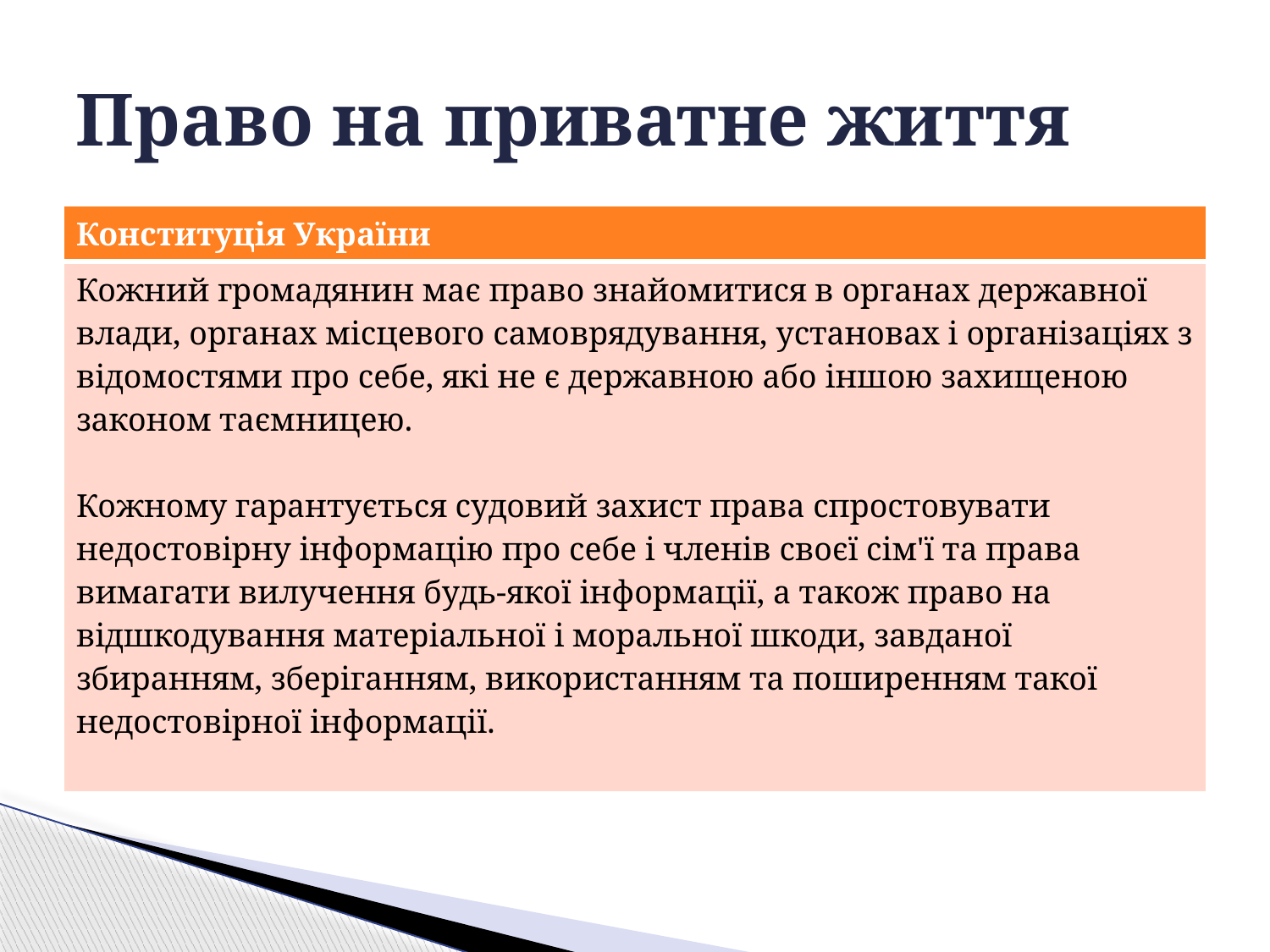

# Право на приватне життя
| Конституція України |
| --- |
| Кожний громадянин має право знайомитися в органах державної влади, органах місцевого самоврядування, установах і організаціях з відомостями про себе, які не є державною або іншою захищеною законом таємницею. Кожному гарантується судовий захист права спростовувати недостовірну інформацію про себе і членів своєї сім'ї та права вимагати вилучення будь-якої інформації, а також право на відшкодування матеріальної і моральної шкоди, завданої збиранням, зберіганням, використанням та поширенням такої недостовірної інформації. |